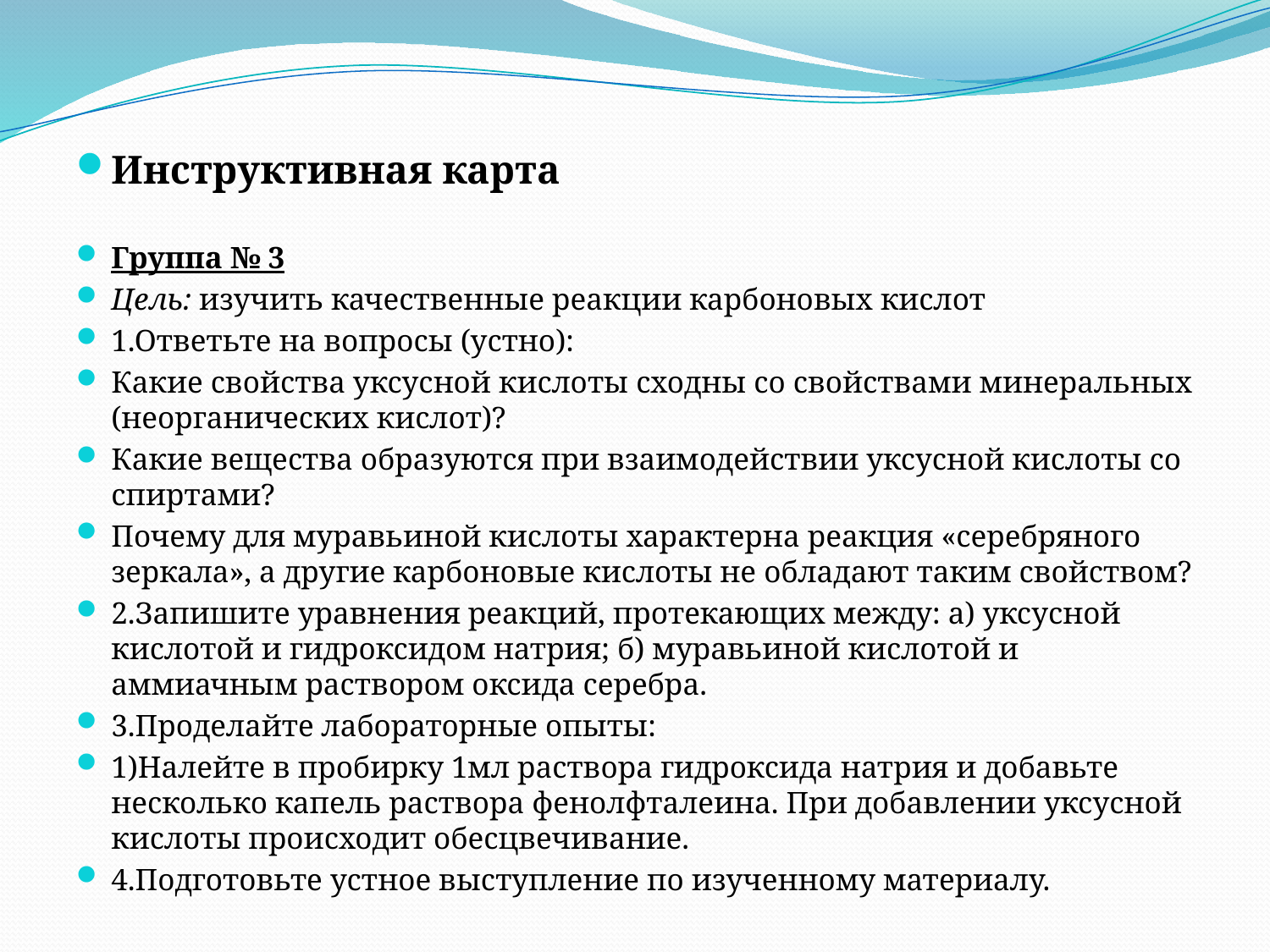

Инструктивная карта

Группа № 3
Цель: изучить качественные реакции карбоновых кислот
1.Ответьте на вопросы (устно):
Какие свойства уксусной кислоты сходны со свойствами минеральных (неорганических кислот)?
Какие вещества образуются при взаимодействии уксусной кислоты со спиртами?
Почему для муравьиной кислоты характерна реакция «серебряного зеркала», а другие карбоновые кислоты не обладают таким свойством?
2.Запишите уравнения реакций, протекающих между: а) уксусной кислотой и гидроксидом натрия; б) муравьиной кислотой и аммиачным раствором оксида серебра.
3.Проделайте лабораторные опыты:
1)Налейте в пробирку 1мл раствора гидроксида натрия и добавьте несколько капель раствора фенолфталеина. При добавлении уксусной кислоты происходит обесцвечивание.
4.Подготовьте устное выступление по изученному материалу.